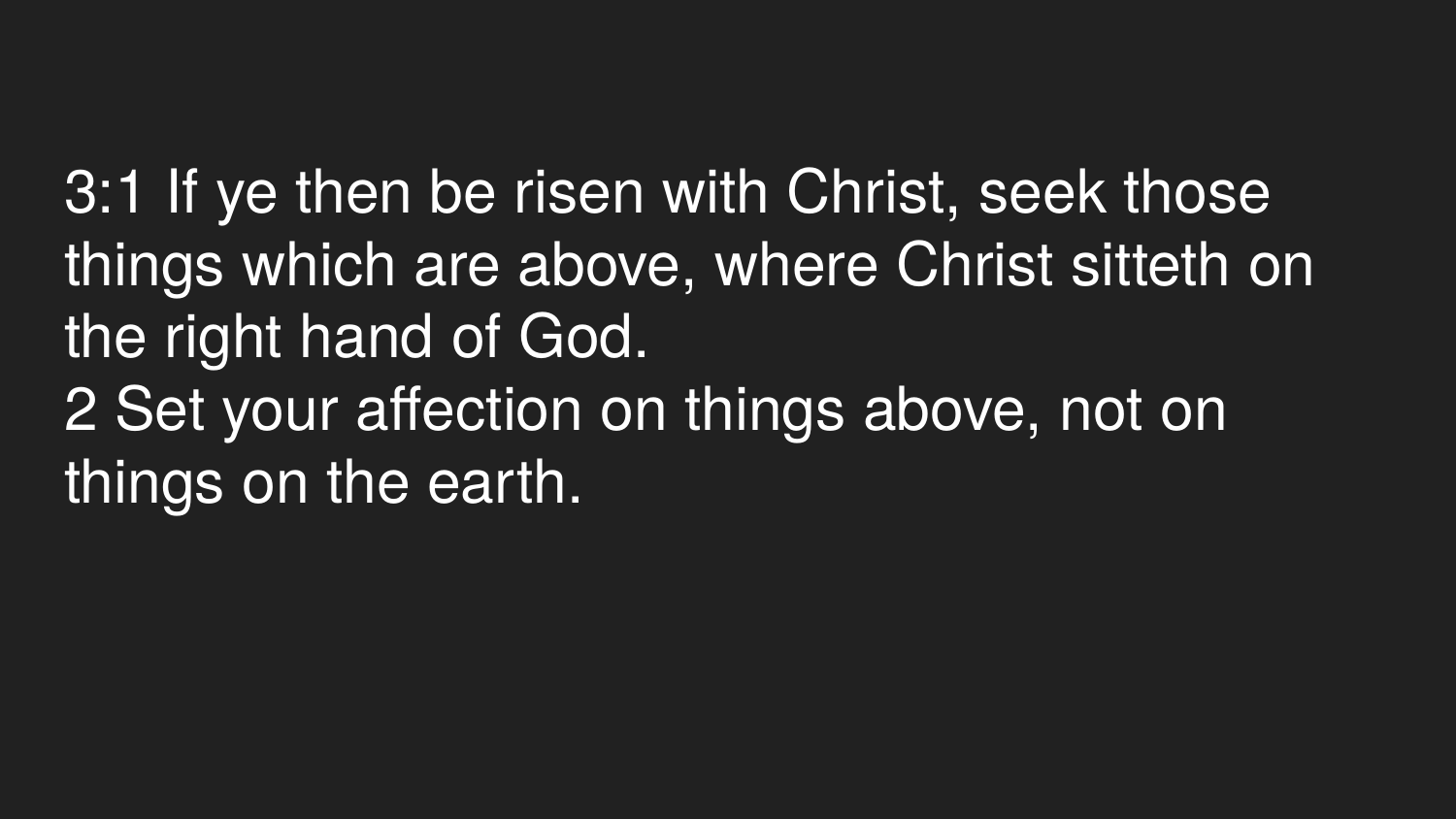

3:1 If ye then be risen with Christ, seek those things which are above, where Christ sitteth on the right hand of God.
2 Set your affection on things above, not on things on the earth.